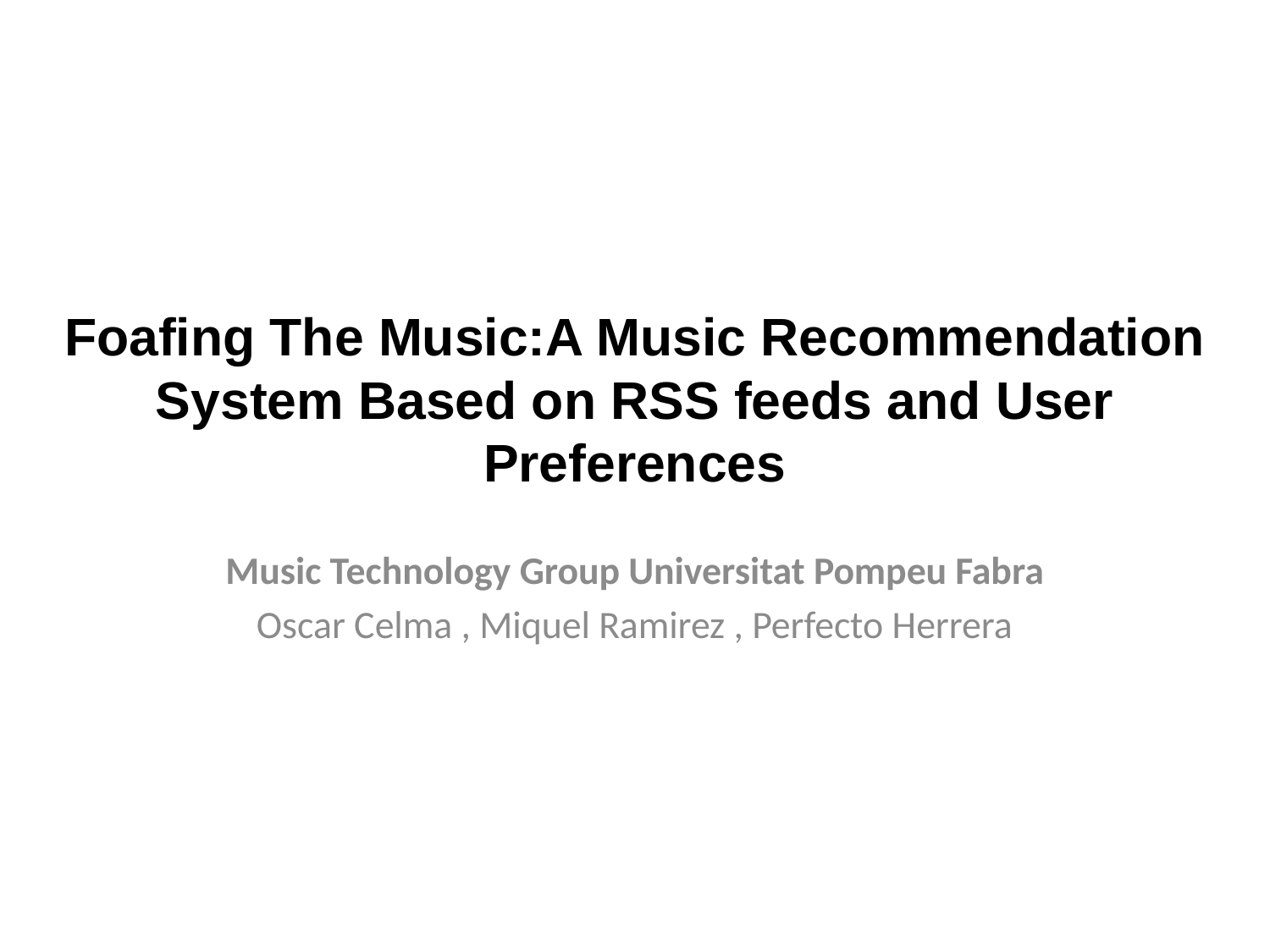

# Foafing The Music:A Music Recommendation System Based on RSS feeds and User Preferences
Music Technology Group Universitat Pompeu Fabra
Oscar Celma , Miquel Ramirez , Perfecto Herrera